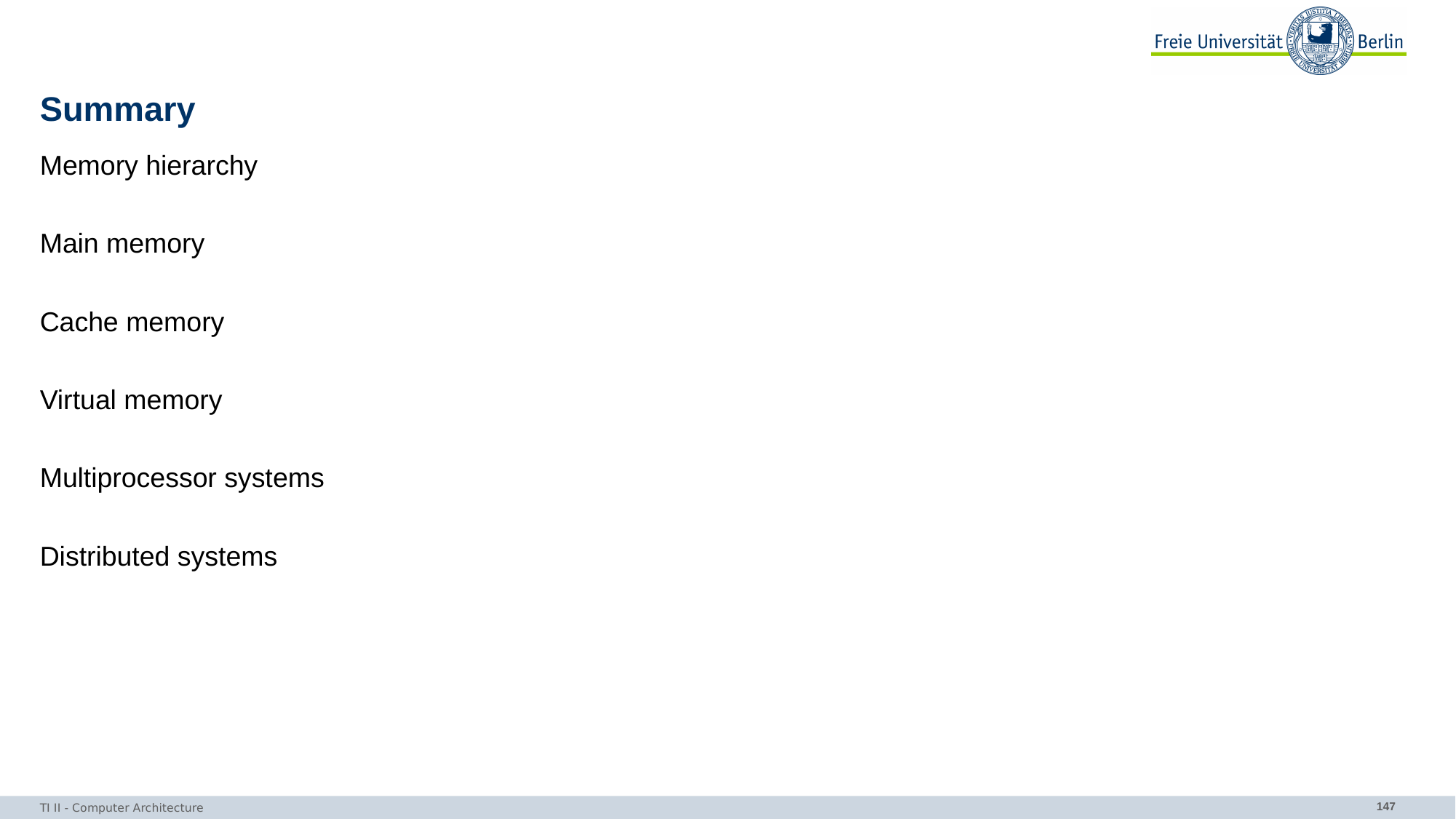

# Summary
Memory hierarchy

Main memory

Cache memory

Virtual memory

Multiprocessor systems

Distributed systems
TI II - Computer Architecture